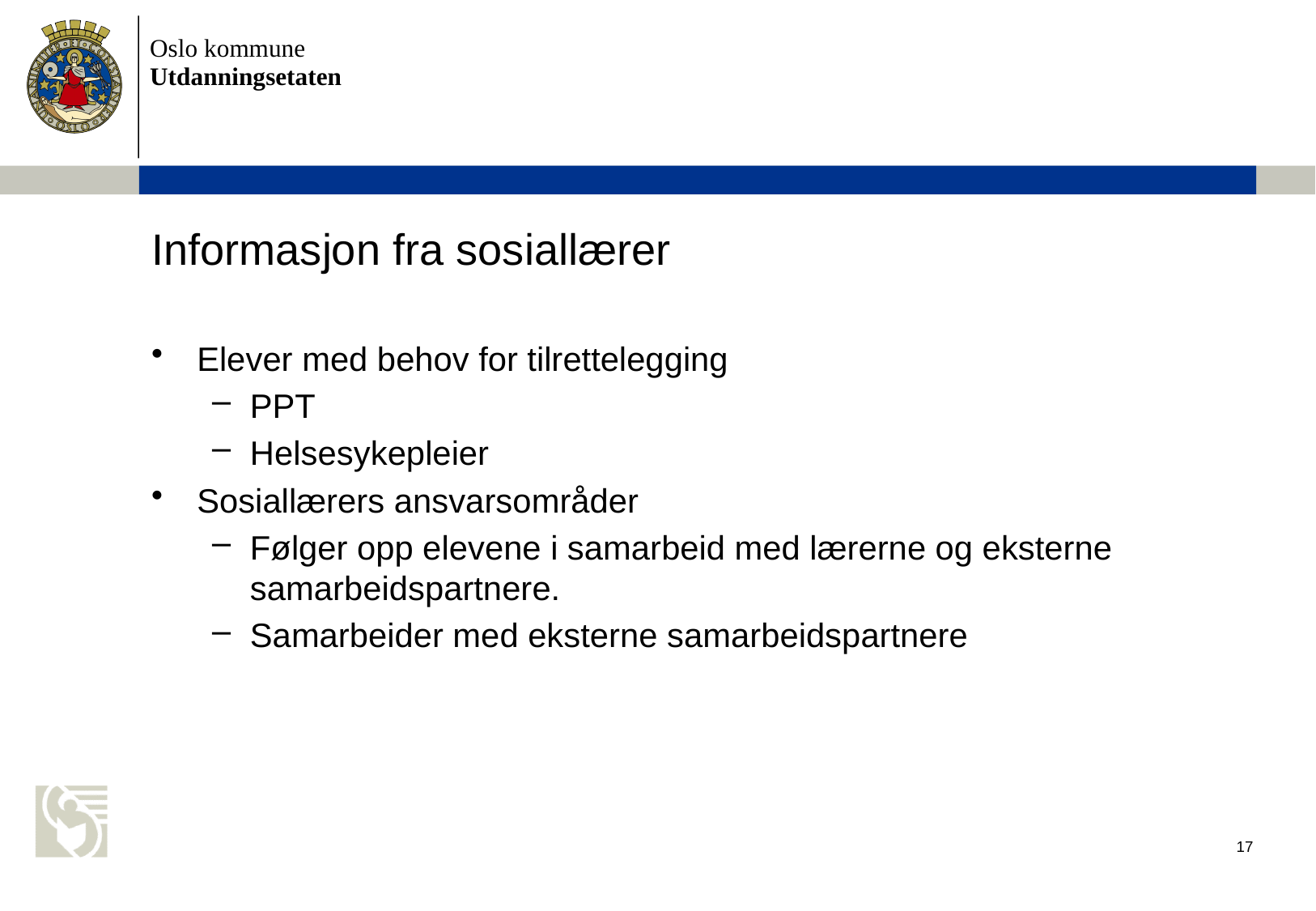

# Informasjon fra sosiallærer
Elever med behov for tilrettelegging
PPT
Helsesykepleier
Sosiallærers ansvarsområder
Følger opp elevene i samarbeid med lærerne og eksterne samarbeidspartnere.
Samarbeider med eksterne samarbeidspartnere

17